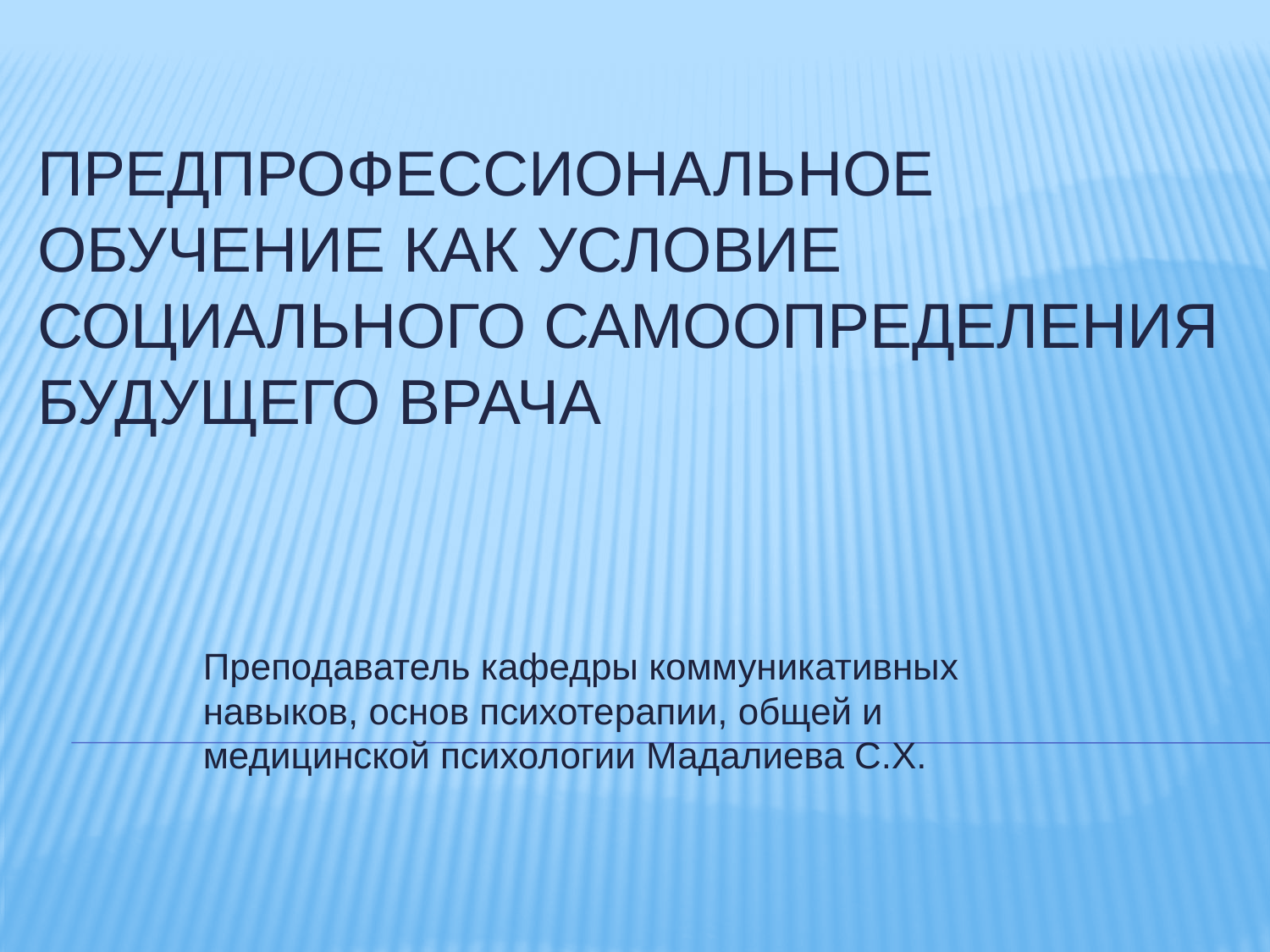

# Предпрофессиональное обучение как условие социального самоопределения будущего врача
Преподаватель кафедры коммуникативных навыков, основ психотерапии, общей и медицинской психологии Мадалиева С.Х.